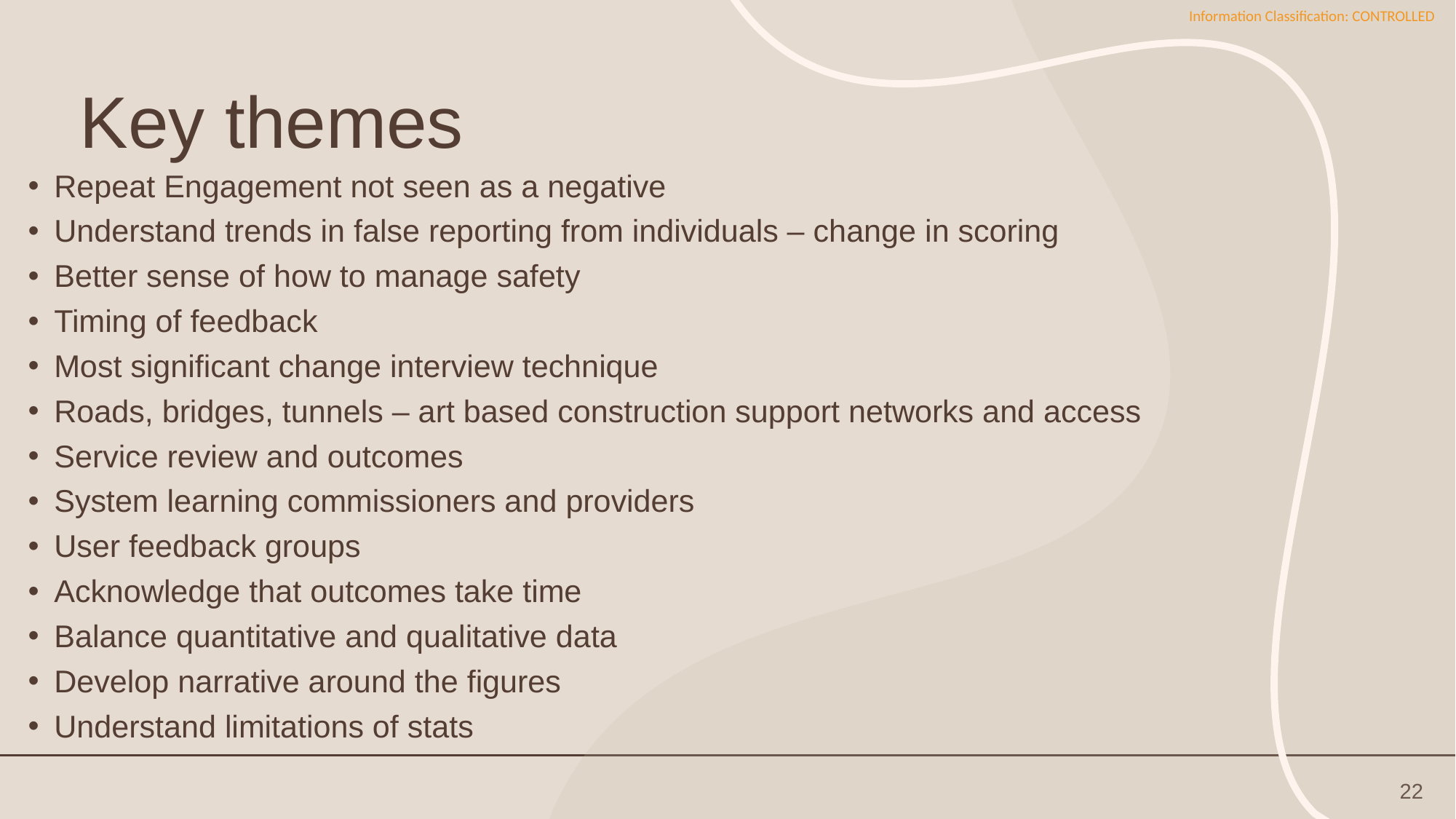

# Key themes
Repeat Engagement not seen as a negative
Understand trends in false reporting from individuals – change in scoring
Better sense of how to manage safety
Timing of feedback
Most significant change interview technique
Roads, bridges, tunnels – art based construction support networks and access
Service review and outcomes
System learning commissioners and providers
User feedback groups
Acknowledge that outcomes take time
Balance quantitative and qualitative data
Develop narrative around the figures
Understand limitations of stats

22